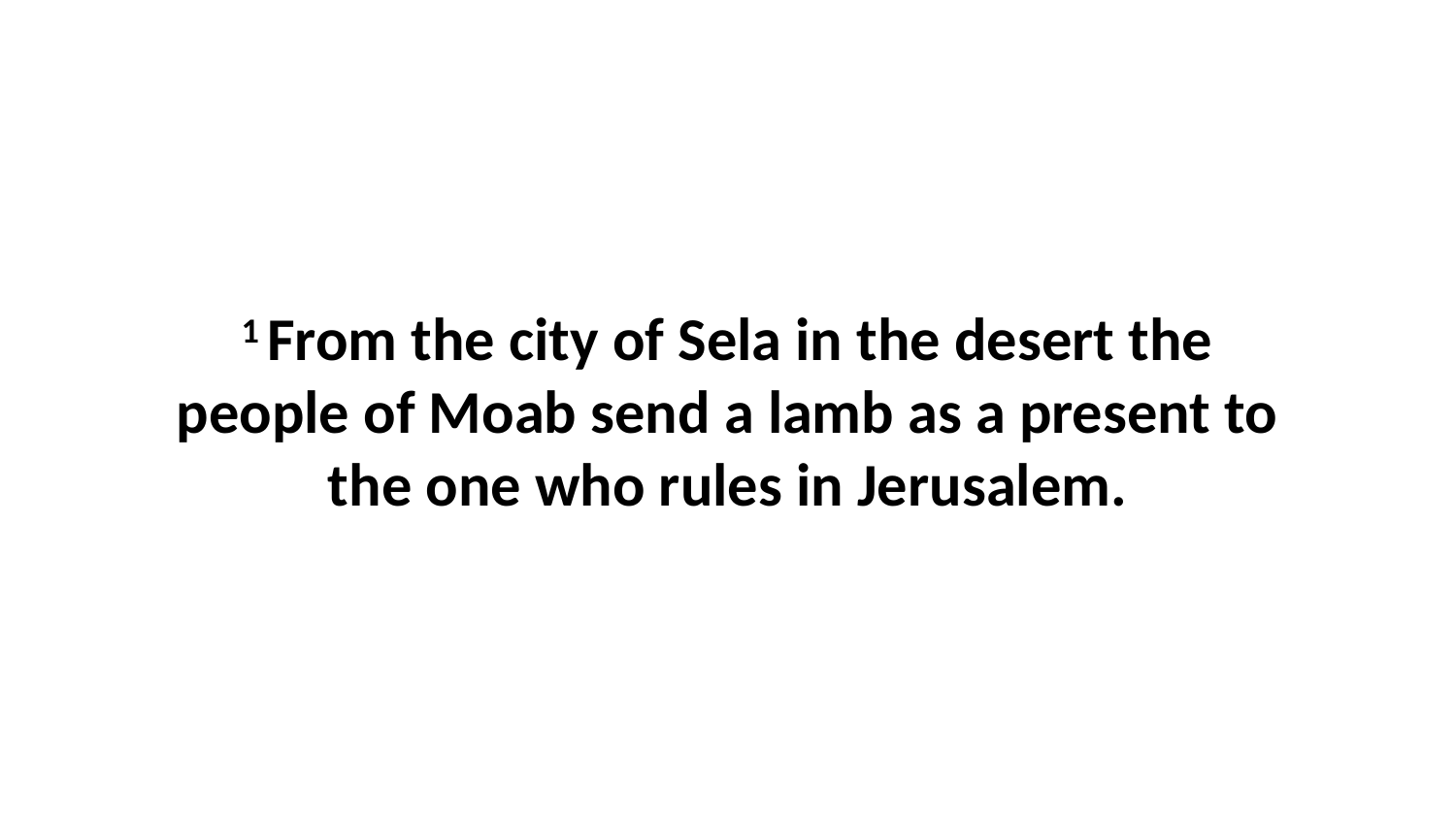

1 From the city of Sela in the desert the people of Moab send a lamb as a present to the one who rules in Jerusalem.